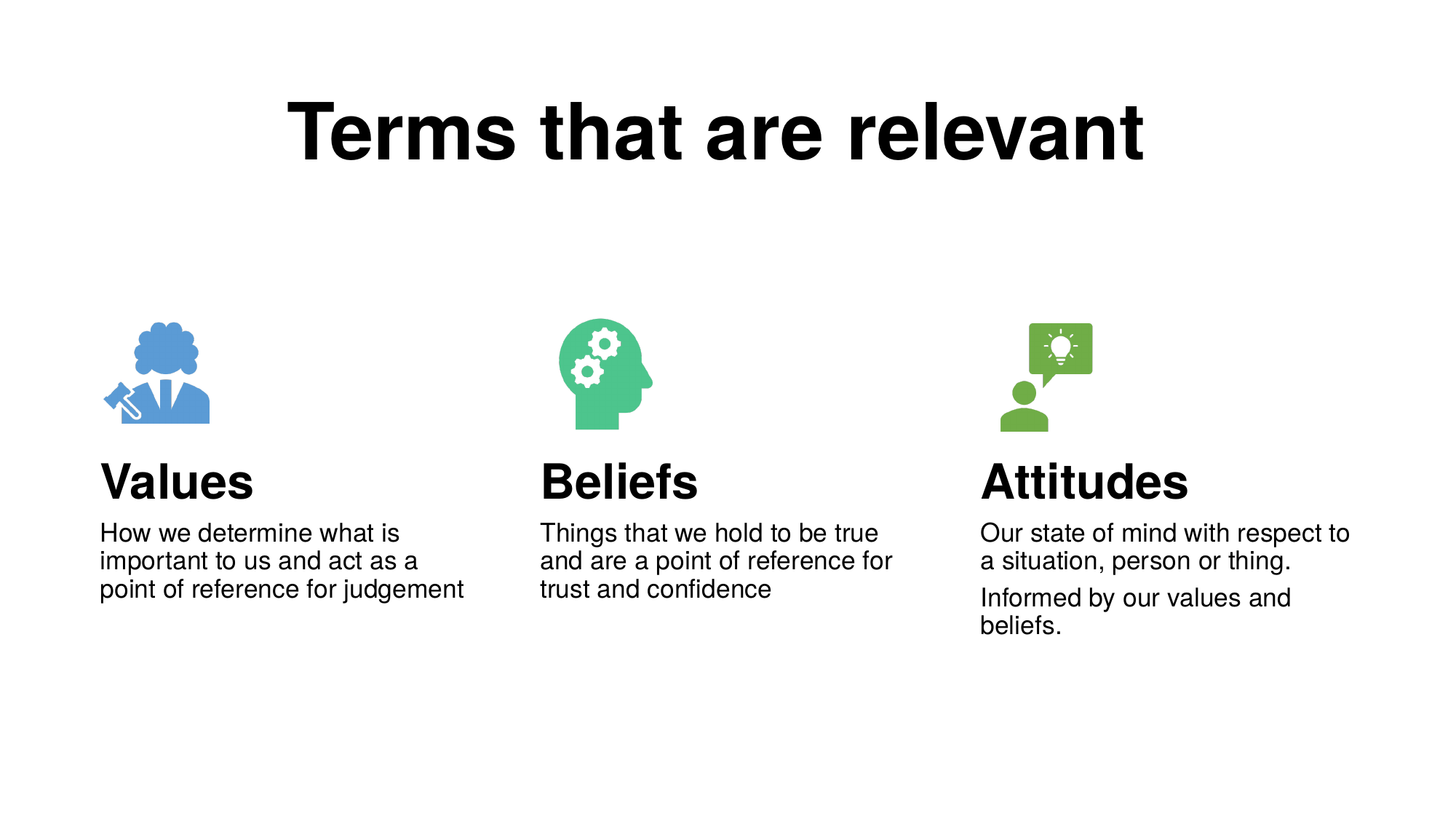

# Terms that are relevant
Values
How we determine what is important to us and act as a point of reference for judgement
Beliefs
Things that we hold to be true and are a point of reference for trust and confidence
Attitudes
Our state of mind with respect to a situation, person or thing.
Informed by our values and beliefs.